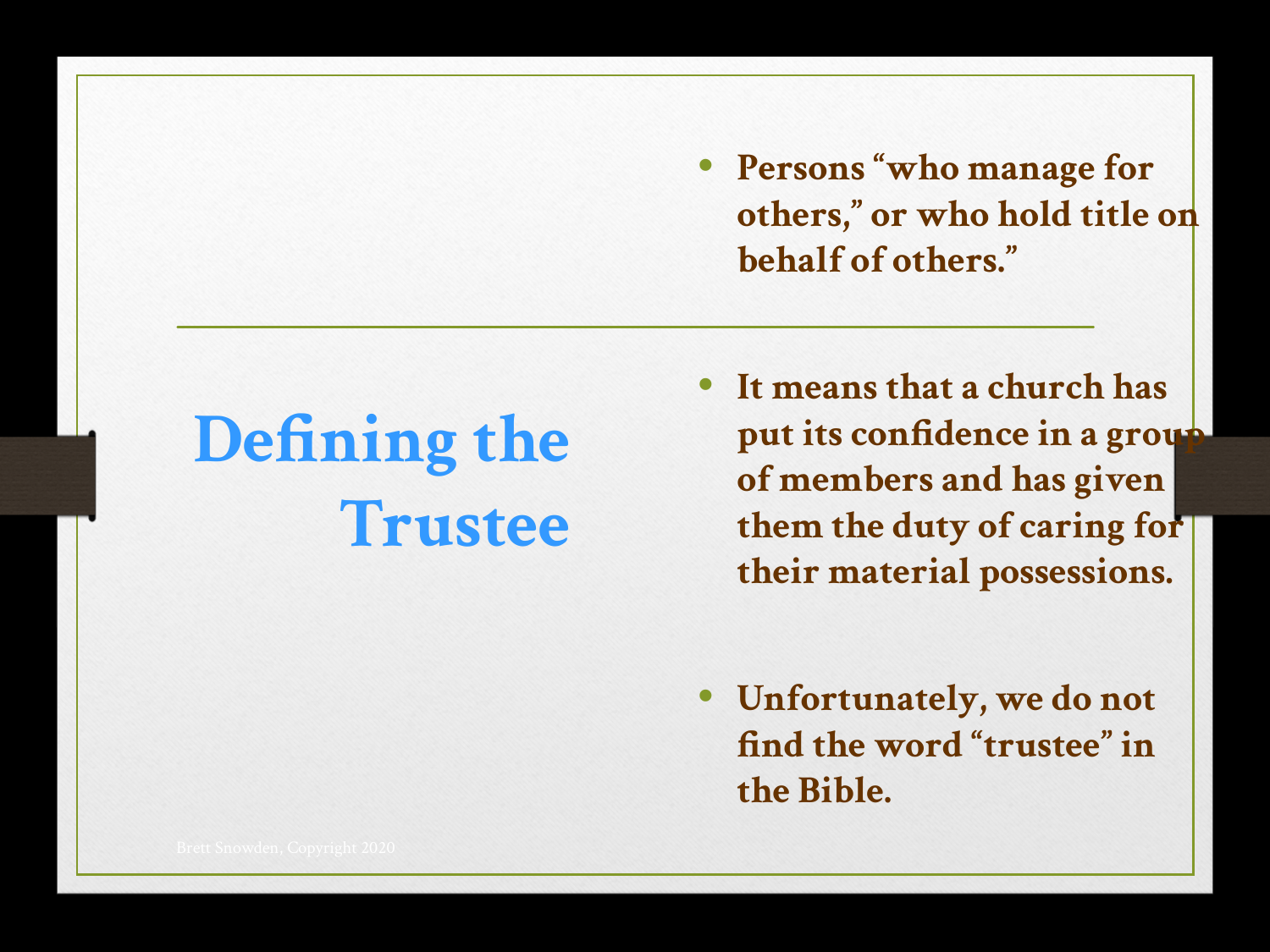

# Defining the Trustee
Persons “who manage for others,” or who hold title on behalf of others.”

It means that a church has put its confidence in a group of members and has given them the duty of caring for their material possessions.

Unfortunately, we do not find the word “trustee” in the Bible.
Brett Snowden, Copyright 2020